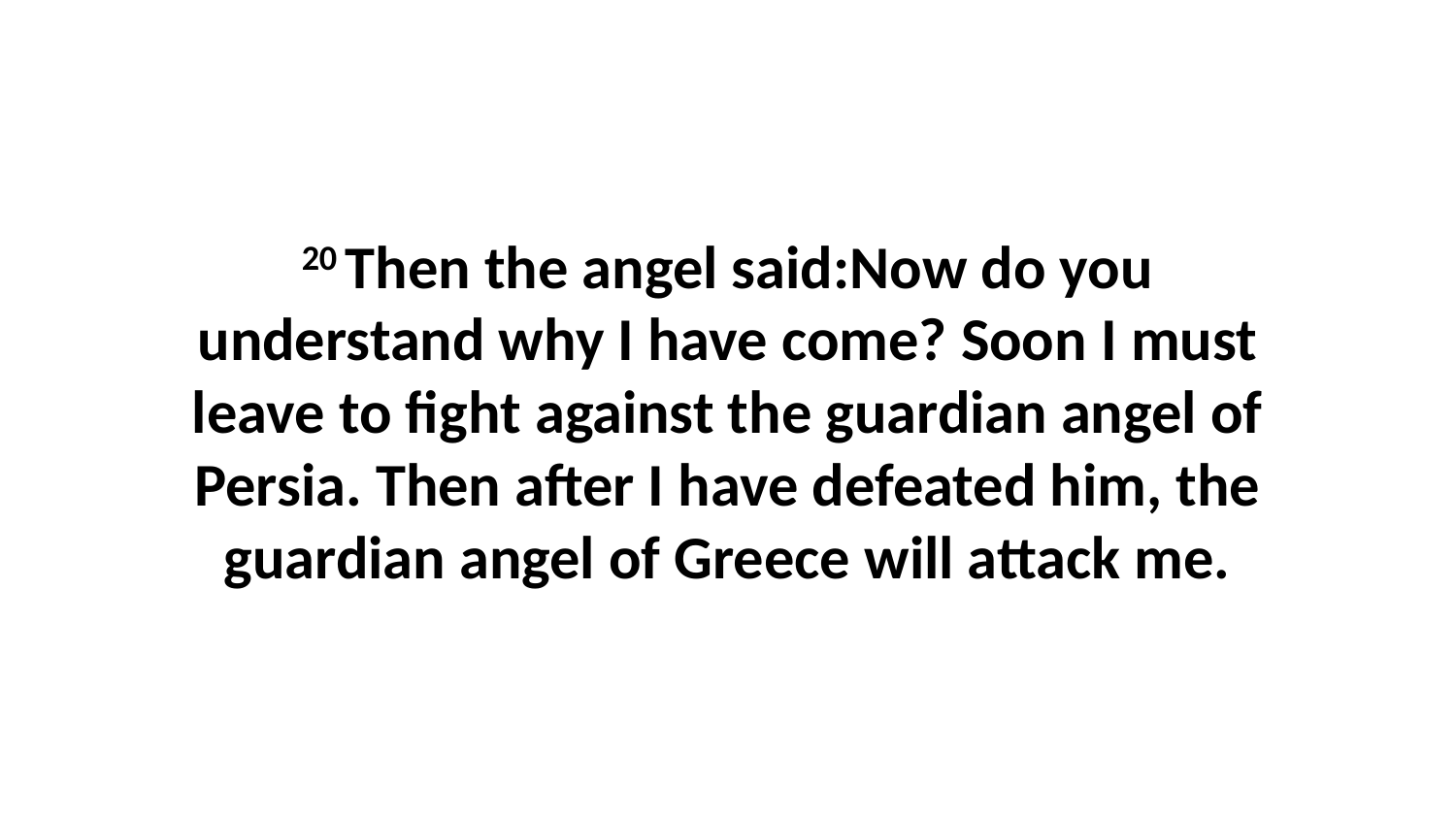

20 Then the angel said:Now do you understand why I have come? Soon I must leave to fight against the guardian angel of Persia. Then after I have defeated him, the guardian angel of Greece will attack me.